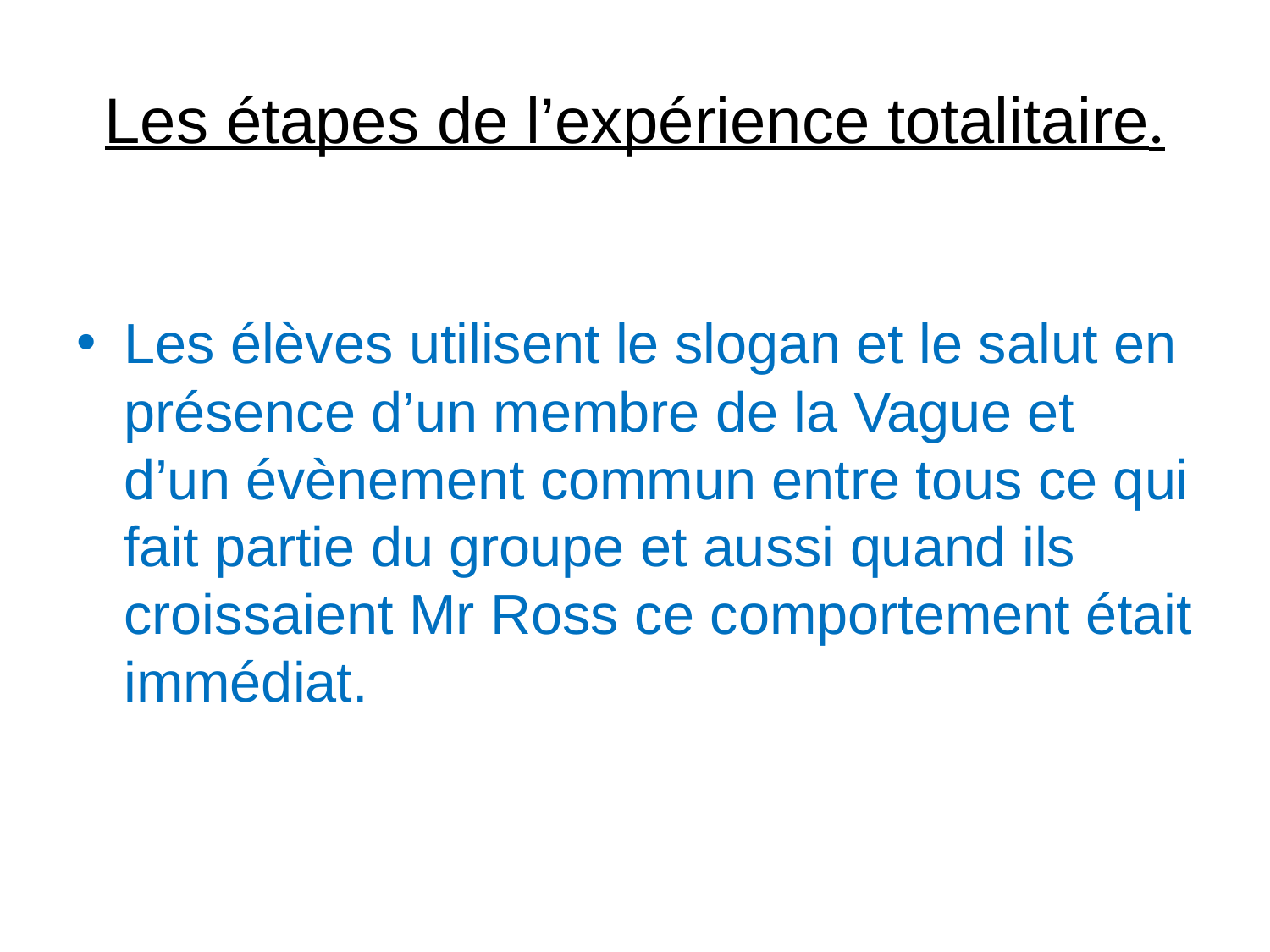

# Les étapes de l’expérience totalitaire.

Les élèves utilisent le slogan et le salut en présence d’un membre de la Vague et d’un évènement commun entre tous ce qui fait partie du groupe et aussi quand ils croissaient Mr Ross ce comportement était immédiat.